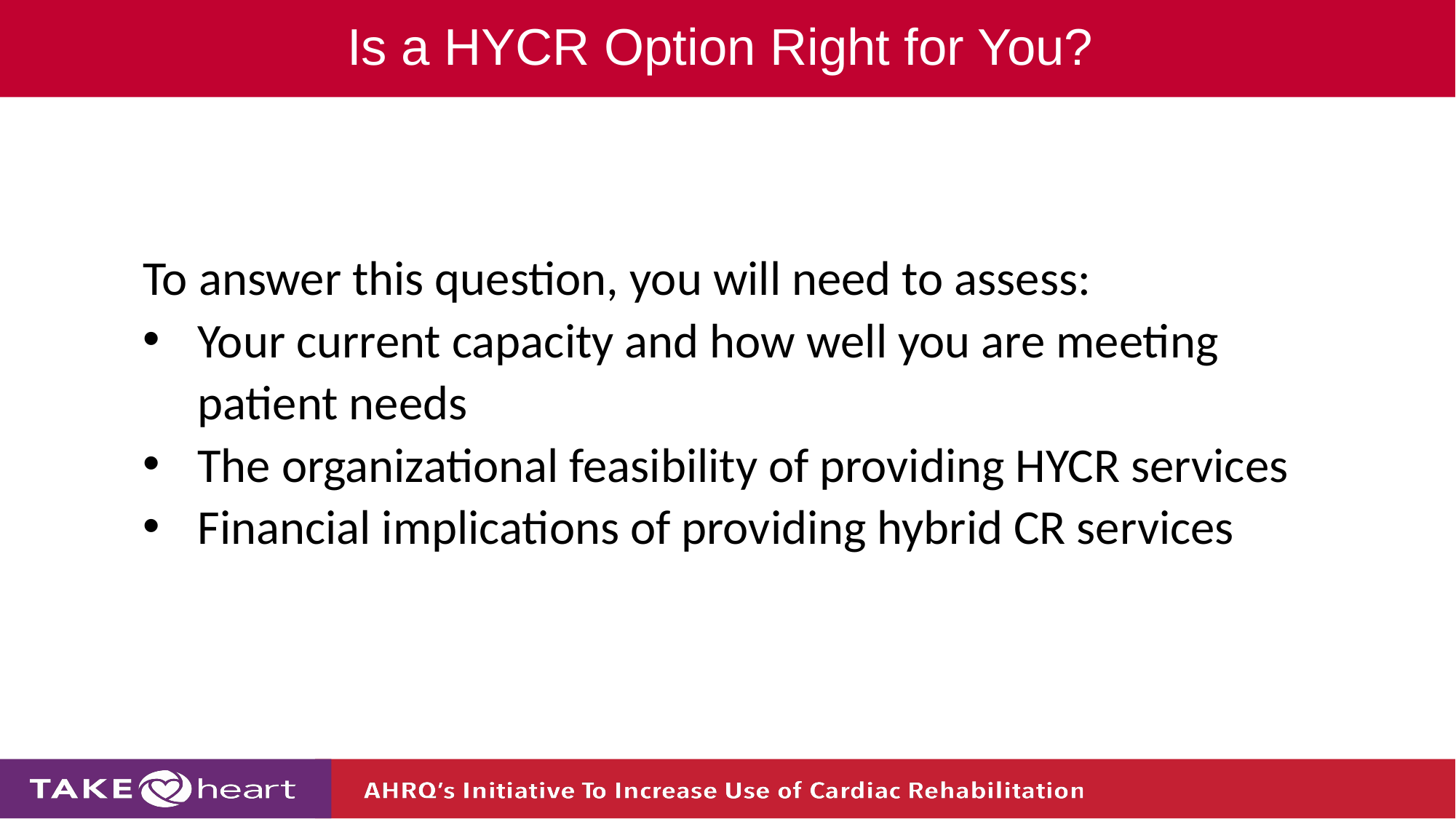

Is a HYCR Option Right for You?
To answer this question, you will need to assess:
Your current capacity and how well you are meeting patient needs
The organizational feasibility of providing HYCR services
Financial implications of providing hybrid CR services

17